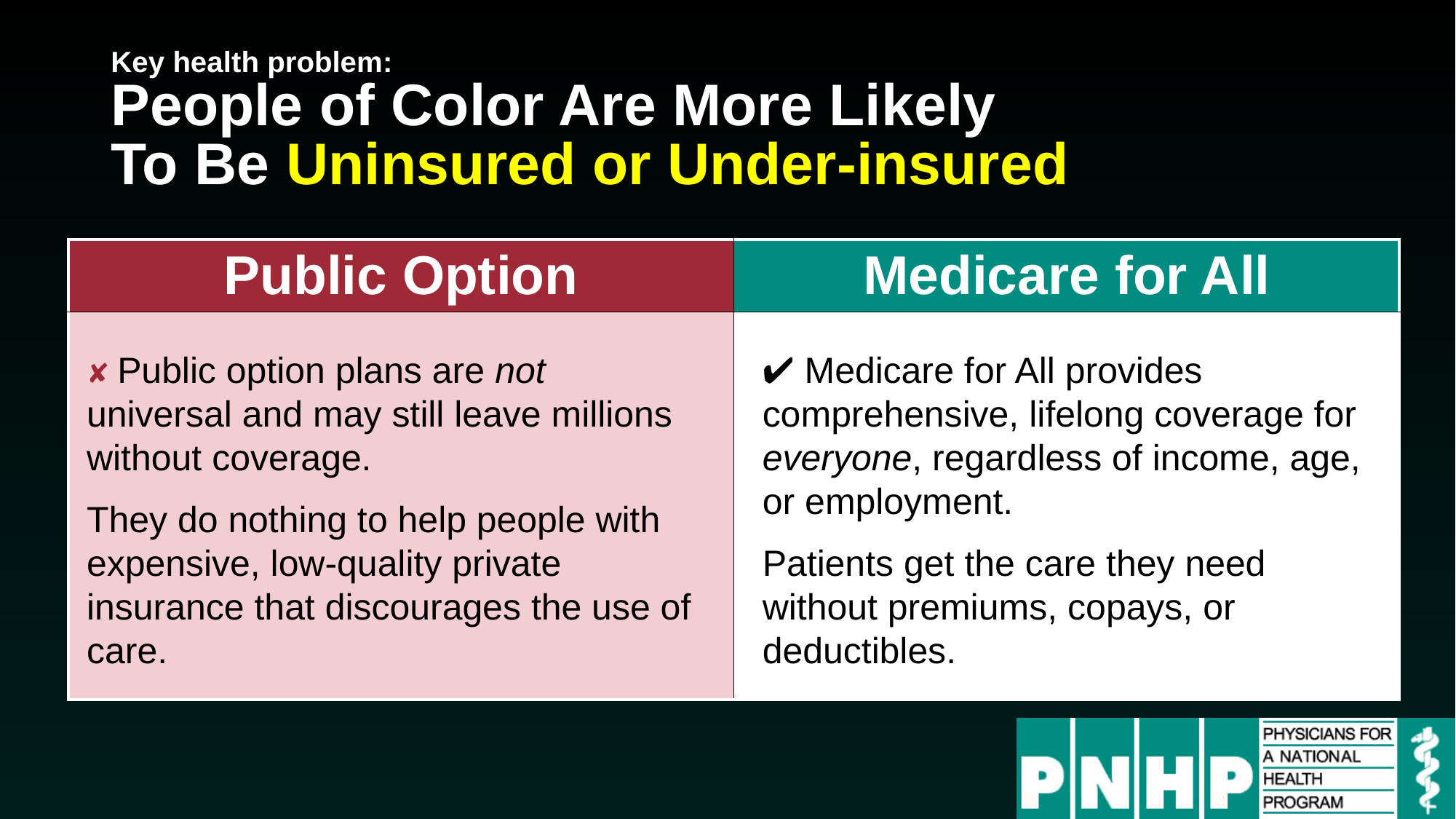

# Key health problem: People of Color Are More Likely To Be Uninsured or Under-insured
| Public Option | Medicare for All |
| --- | --- |
|  |  |
✘ Public option plans are not universal and may still leave millions without coverage.
They do nothing to help people with expensive, low-quality private insurance that discourages the use of care.
✔ Medicare for All provides comprehensive, lifelong coverage for everyone, regardless of income, age, or employment.
Patients get the care they need without premiums, copays, or deductibles.